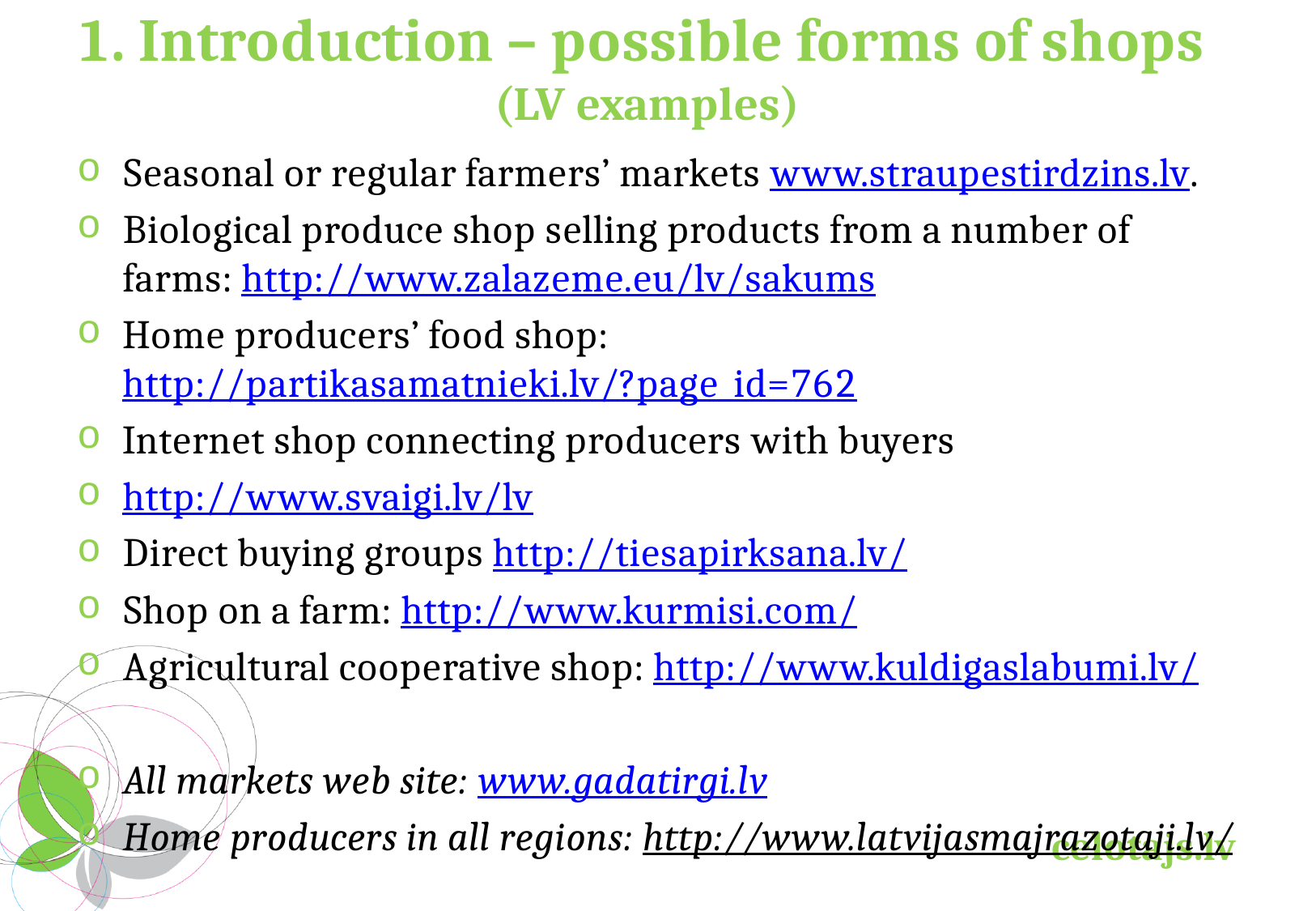

# 1. Introduction – possible forms of shops (LV examples)
Seasonal or regular farmers’ markets www.straupestirdzins.lv.
Biological produce shop selling products from a number of farms: http://www.zalazeme.eu/lv/sakums
Home producers’ food shop: http://partikasamatnieki.lv/?page_id=762
Internet shop connecting producers with buyers
http://www.svaigi.lv/lv
Direct buying groups http://tiesapirksana.lv/
Shop on a farm: http://www.kurmisi.com/
Agricultural cooperative shop: http://www.kuldigaslabumi.lv/

All markets web site: www.gadatirgi.lv
Home producers in all regions: http://www.latvijasmajrazotaji.lv/